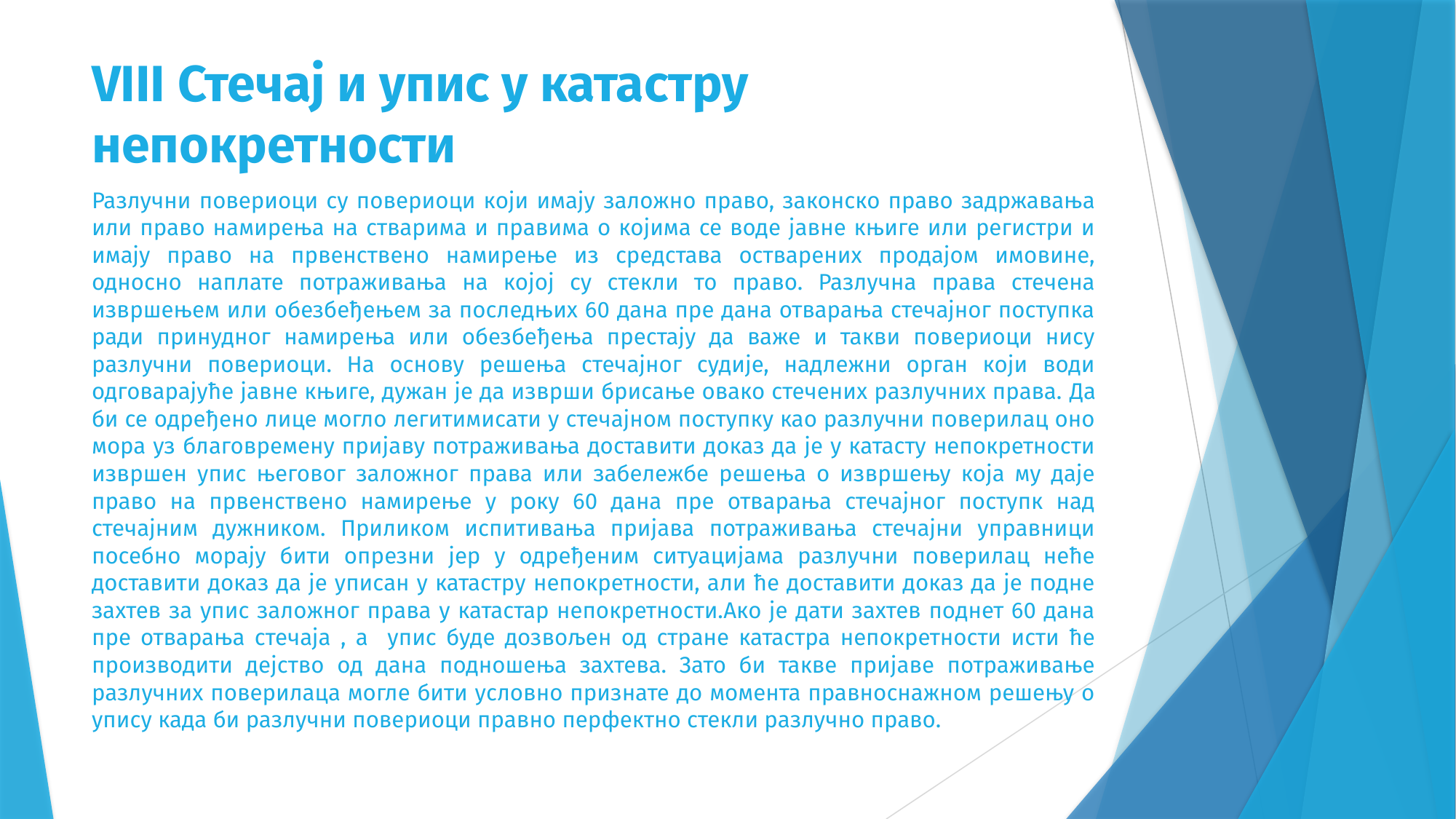

# VIII Стечај и упис у катастру непокретности
Разлучни повериоци су повериоци који имају заложно право, законско право задржавања или право намирења на стварима и правима о којима се воде јавне књиге или регистри и имају право на првенствено намирење из средстава остварених продајом имовине, односно наплате потраживања на којој су стекли то право. Разлучна права стечена извршењем или обезбеђењем за последњих 60 дана пре дана отварања стечајног поступка ради принудног намирења или обезбеђења престају да важе и такви повериоци нису разлучни повериоци. На основу решења стечајног судије, надлежни орган који води одговарајуће јавне књиге, дужан је да изврши брисање овако стечених разлучних права. Да би се одређено лице могло легитимисати у стечајном поступку као разлучни поверилац оно мора уз благовремену пријаву потраживања доставити доказ да је у катасту непокретности извршен упис његовог заложног права или забележбе решења о извршењу која му даје право на првенствено намирење у року 60 дана пре отварања стечајног поступк над стечајним дужником. Приликом испитивања пријава потраживања стечајни управници посебно морају бити опрезни јер у одређеним ситуацијама разлучни поверилац неће доставити доказ да је уписан у катастру непокретности, али ће доставити доказ да је подне захтев за упис заложног права у катастар непокретности.Ако је дати захтев поднет 60 дана пре отварања стечаја , а  упис буде дозвољен од стране катастра непокретности исти ће производити дејство од дана подношења захтева. Зато би такве пријаве потраживање разлучних поверилаца могле бити условно признате до момента правноснажном решењу о упису када би разлучни повериоци правно перфектно стекли разлучно право.